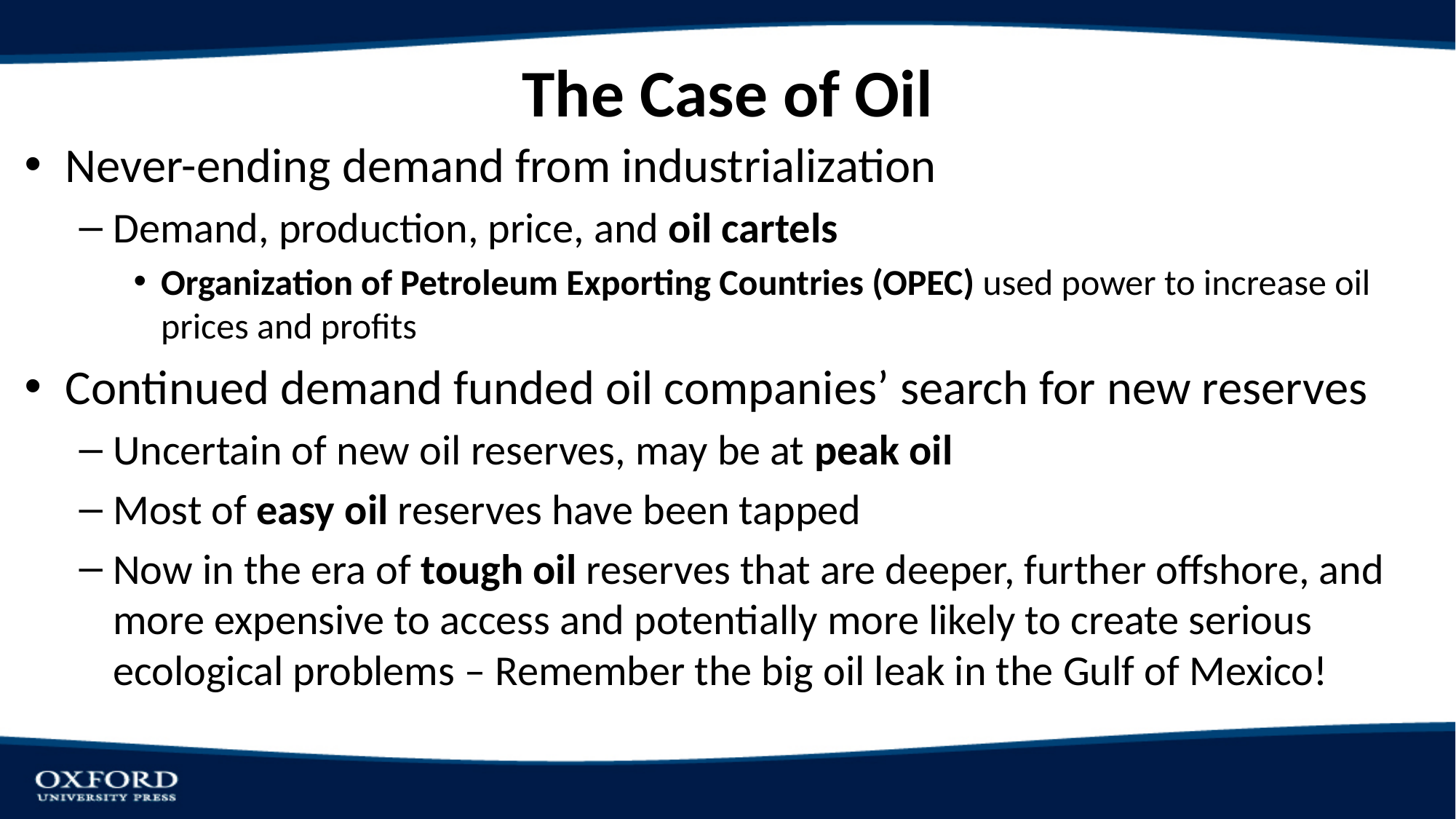

# The Case of Oil
Never-ending demand from industrialization
Demand, production, price, and oil cartels
Organization of Petroleum Exporting Countries (OPEC) used power to increase oil prices and profits
Continued demand funded oil companies’ search for new reserves
Uncertain of new oil reserves, may be at peak oil
Most of easy oil reserves have been tapped
Now in the era of tough oil reserves that are deeper, further offshore, and more expensive to access and potentially more likely to create serious ecological problems – Remember the big oil leak in the Gulf of Mexico!